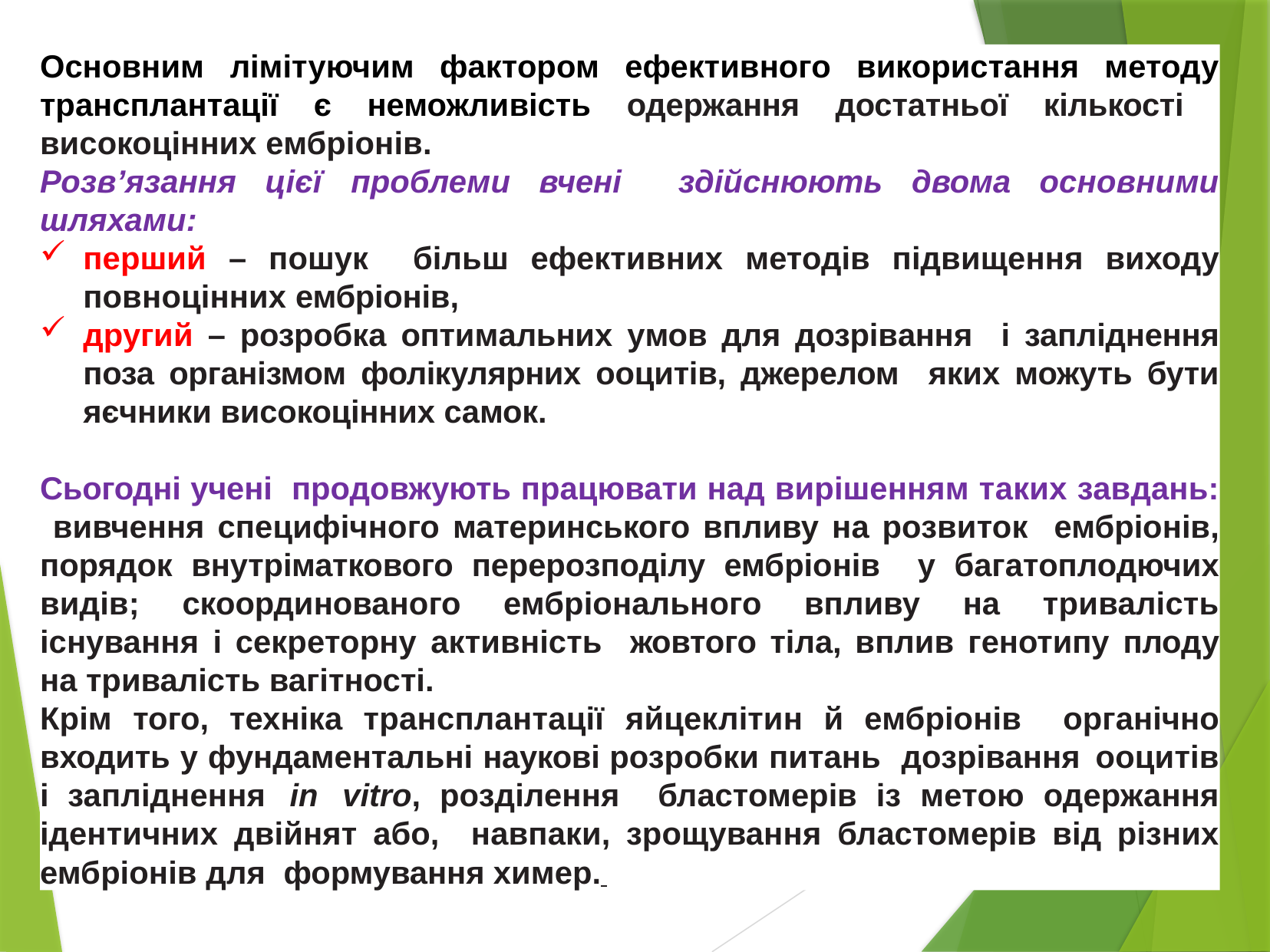

Основним лімітуючим фактором ефективного використання методу трансплантації є неможливість одержання достатньої кількості  високоцінних ембріонів.
Розв’язання цієї проблеми вчені  здійснюють двома основними шляхами:
перший – пошук  більш ефективних методів підвищення виходу повноцінних ембріонів,
другий – розробка оптимальних умов для дозрівання  і запліднення поза організмом фолікулярних ооцитів, джерелом  яких можуть бути яєчники високоцінних самок.

Сьогодні учені  продовжують працювати над вирішенням таких завдань:  вивчення специфічного материнського впливу на розвиток  ембріонів, порядок внутріматкового перерозподілу ембріонів  у багатоплодючих видів; скоординованого ембріонального впливу на тривалість існування і секреторну активність  жовтого тіла, вплив генотипу плоду на тривалість вагітності.
Крім того, техніка трансплантації яйцеклітин й ембріонів  органічно входить у фундаментальні наукові розробки питань  дозрівання ооцитів і запліднення in vitro, розділення  бластомерів із метою одержання ідентичних двійнят або,  навпаки, зрощування бластомерів від різних ембріонів для  формування химер.